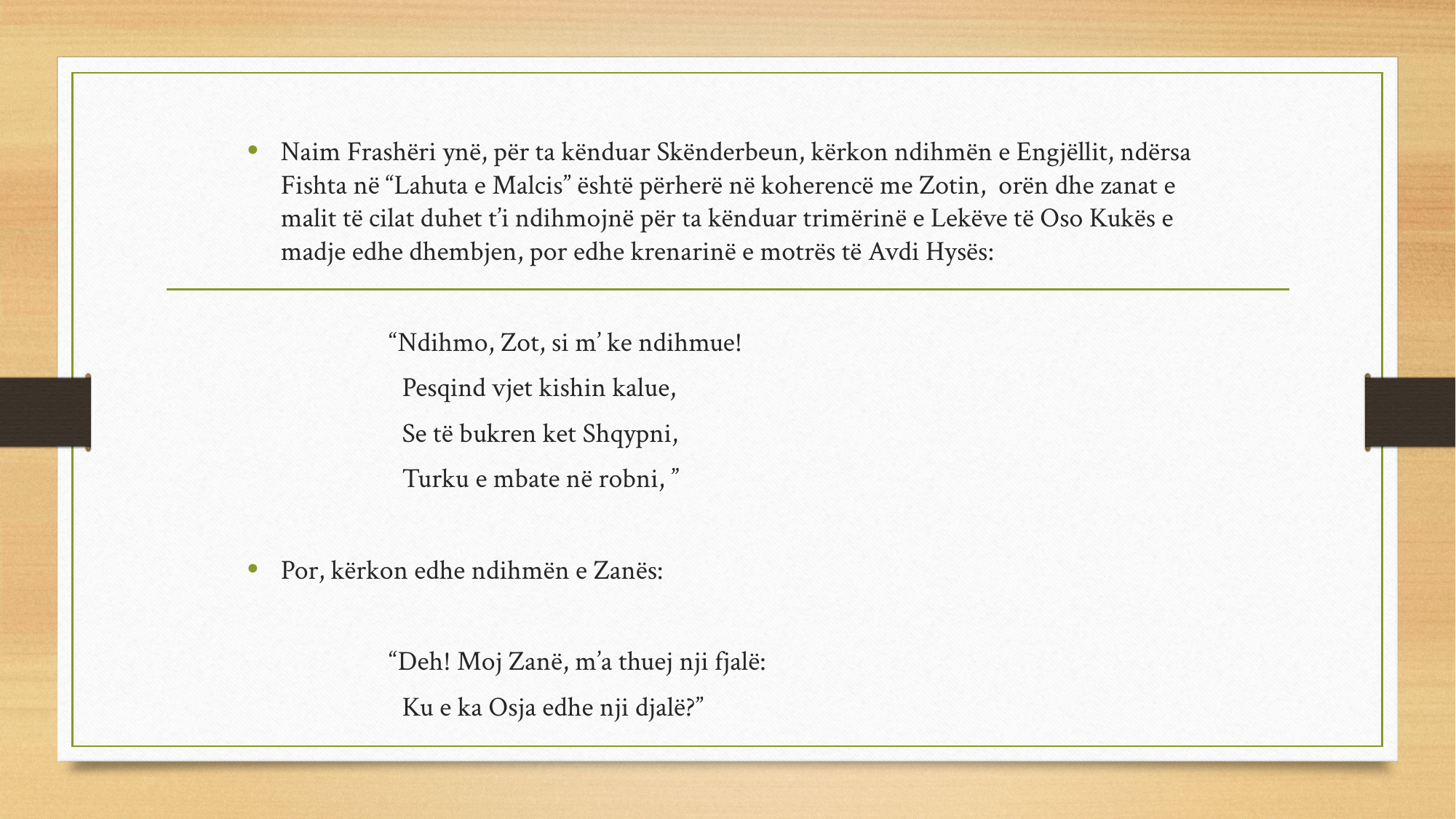

Naim Frashëri ynë, për ta kënduar Skënderbeun, kërkon ndihmën e Engjëllit, ndërsa Fishta në “Lahuta e Malcis” është përherë në koherencë me Zotin,  orën dhe zanat e malit të cilat duhet t’i ndihmojnë për ta kënduar trimërinë e Lekëve të Oso Kukës e madje edhe dhembjen, por edhe krenarinë e motrës të Avdi Hysës:

                       “Ndihmo, Zot, si m’ ke ndihmue!
                         Pesqind vjet kishin kalue,
                         Se të bukren ket Shqypni,
                         Turku e mbate në robni, ”

Por, kërkon edhe ndihmën e Zanës:

                       “Deh! Moj Zanë, m’a thuej nji fjalë:
                         Ku e ka Osja edhe nji djalë?”